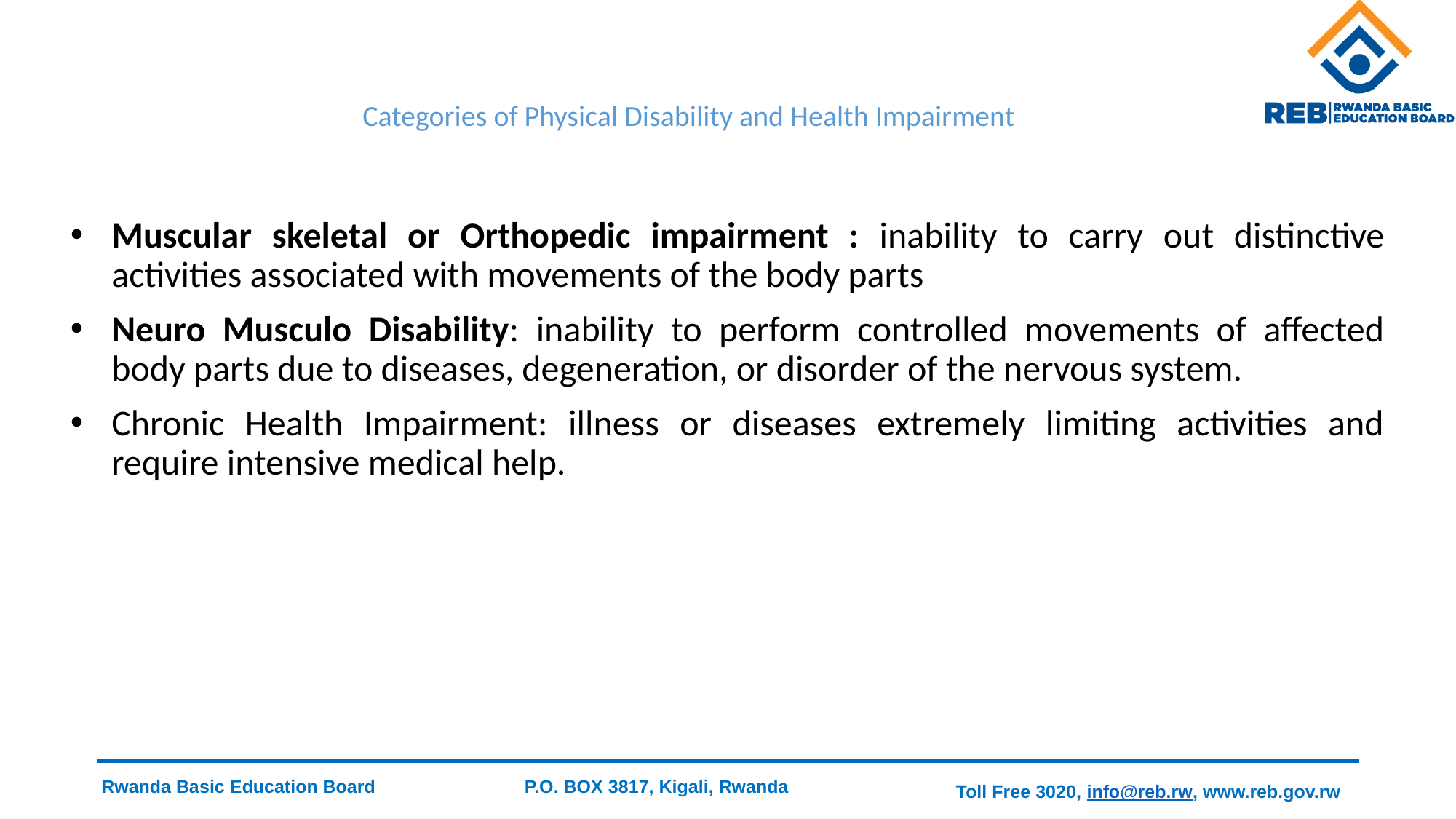

# Categories of Physical Disability and Health Impairment
Muscular skeletal or Orthopedic impairment : inability to carry out distinctive activities associated with movements of the body parts
Neuro Musculo Disability: inability to perform controlled movements of affected body parts due to diseases, degeneration, or disorder of the nervous system.
Chronic Health Impairment: illness or diseases extremely limiting activities and require intensive medical help.